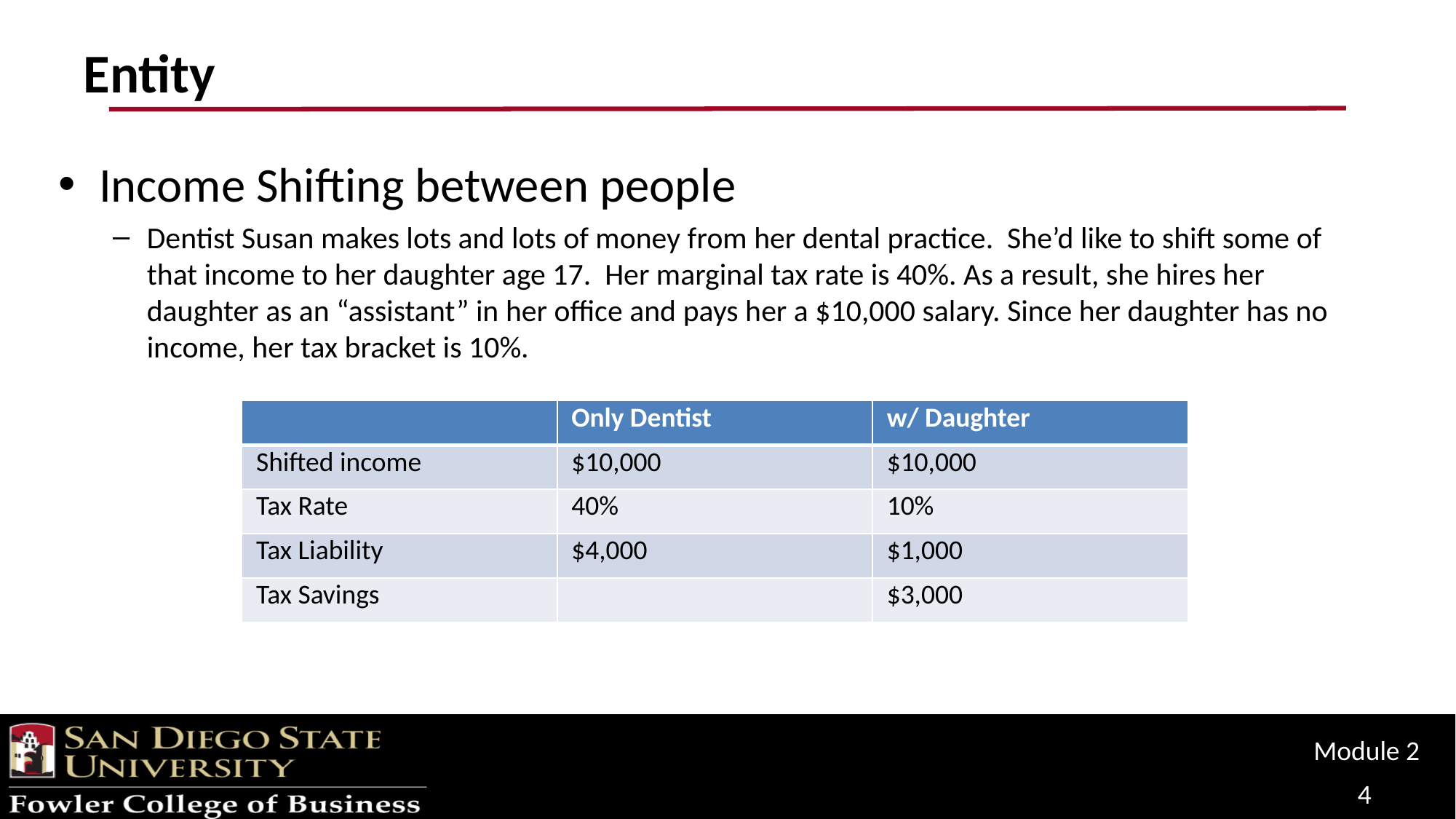

# Entity
Income Shifting between people
Dentist Susan makes lots and lots of money from her dental practice.  She’d like to shift some of that income to her daughter age 17.  Her marginal tax rate is 40%. As a result, she hires her daughter as an “assistant” in her office and pays her a $10,000 salary. Since her daughter has no income, her tax bracket is 10%.

|  | Only Dentist | w/ Daughter |
| --- | --- | --- |
| Shifted income | $10,000 | $10,000 |
| Tax Rate | 40% | 10% |
| Tax Liability | $4,000 | $1,000 |
| Tax Savings |  | $3,000 |
Module 2
4